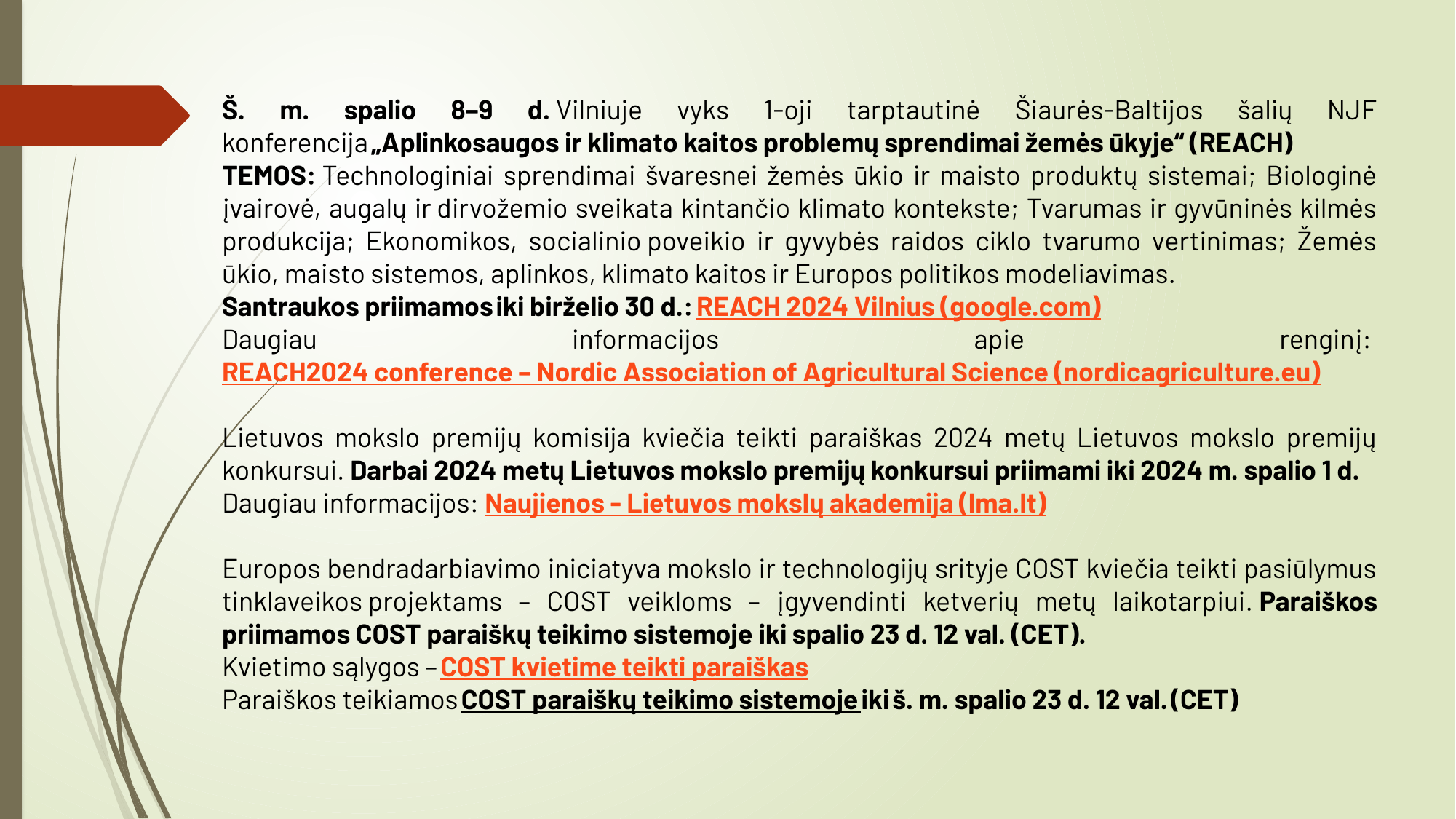

Š. m. spalio 8–9 d. Vilniuje vyks 1-oji tarptautinė Šiaurės-Baltijos šalių NJF konferencija „Aplinkosaugos ir klimato kaitos problemų sprendimai žemės ūkyje“ (REACH)
TEMOS: Technologiniai sprendimai švaresnei žemės ūkio ir maisto produktų sistemai; Biologinė įvairovė, augalų ir dirvožemio sveikata kintančio klimato kontekste; Tvarumas ir gyvūninės kilmės produkcija; Ekonomikos, socialinio poveikio ir gyvybės raidos ciklo tvarumo vertinimas; Žemės ūkio, maisto sistemos, aplinkos, klimato kaitos ir Europos politikos modeliavimas.
Santraukos priimamos iki birželio 30 d.: REACH 2024 Vilnius (google.com)
Daugiau informacijos apie renginį: REACH2024 conference – Nordic Association of Agricultural Science (nordicagriculture.eu)

Lietuvos mokslo premijų komisija kviečia teikti paraiškas 2024 metų Lietuvos mokslo premijų konkursui. Darbai 2024 metų Lietuvos mokslo premijų konkursui priimami iki 2024 m. spalio 1 d.
Daugiau informacijos: Naujienos - Lietuvos mokslų akademija (lma.lt)

Europos bendradarbiavimo iniciatyva mokslo ir technologijų srityje COST kviečia teikti pasiūlymus tinklaveikos projektams – COST veikloms – įgyvendinti ketverių metų laikotarpiui. Paraiškos priimamos COST paraiškų teikimo sistemoje iki spalio 23 d. 12 val. (CET).
Kvietimo sąlygos – COST kvietime teikti paraiškas
Paraiškos teikiamos COST paraiškų teikimo sistemoje iki š. m. spalio 23 d. 12 val. (CET)